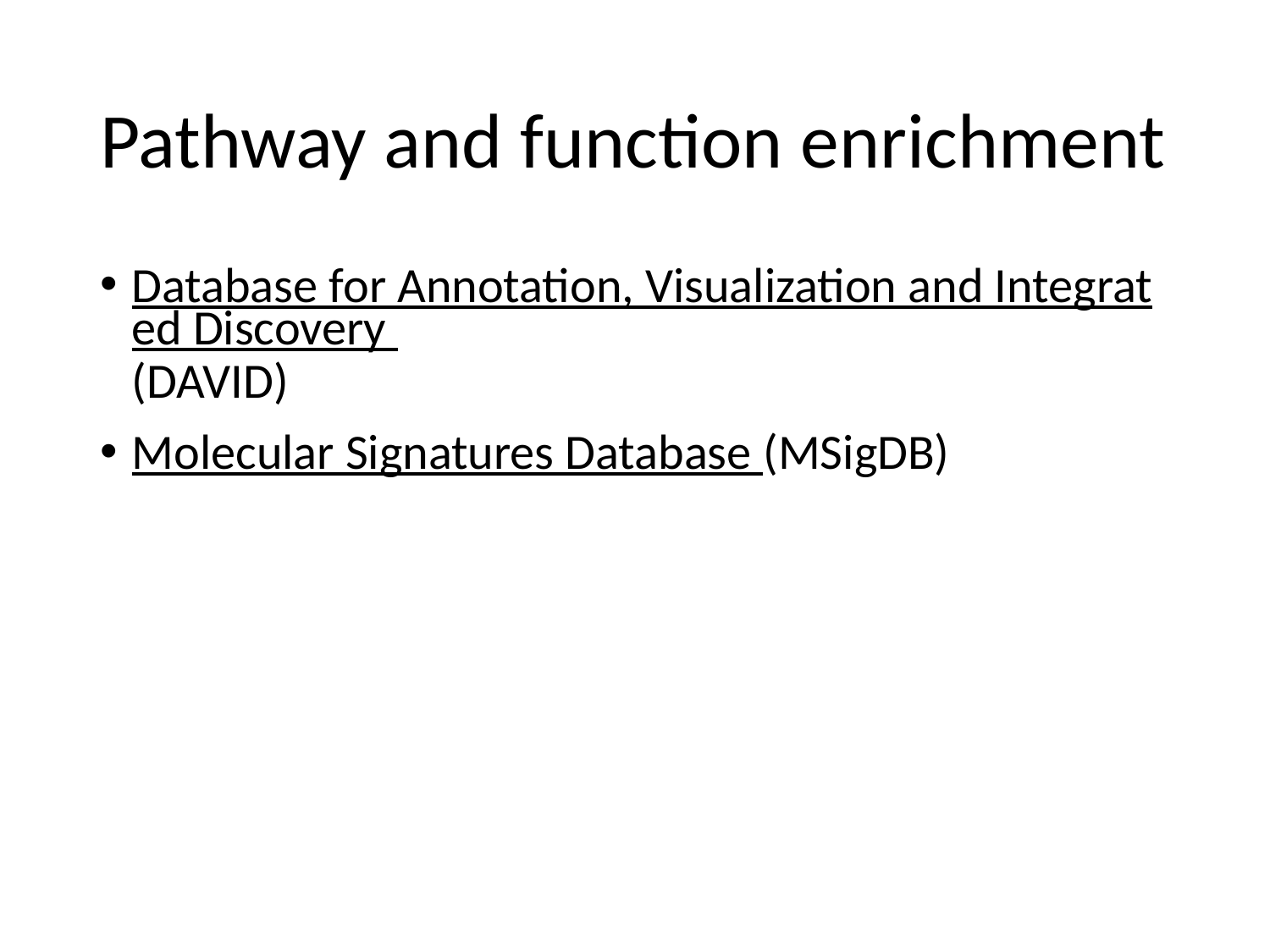

# Pathway and function enrichment
Database for Annotation, Visualization and Integrated Discovery (DAVID)
Molecular Signatures Database (MSigDB)